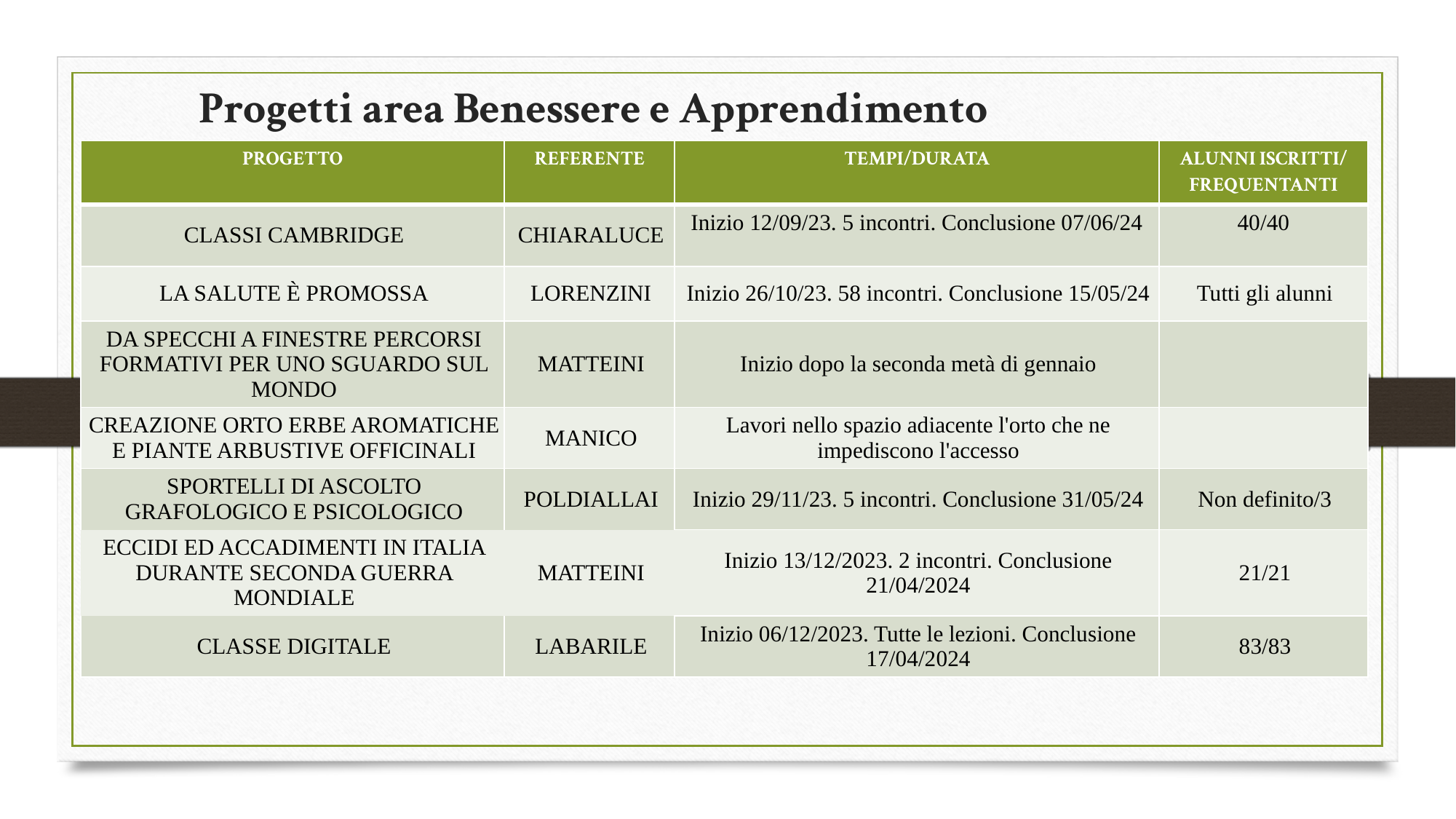

# Progetti area Benessere e Apprendimento
| PROGETTO | REFERENTE | TEMPI/DURATA | ALUNNI ISCRITTI/ FREQUENTANTI |
| --- | --- | --- | --- |
| CLASSI CAMBRIDGE | CHIARALUCE | Inizio 12/09/23. 5 incontri. Conclusione 07/06/24 | 40/40 |
| LA SALUTE È PROMOSSA | LORENZINI | Inizio 26/10/23. 58 incontri. Conclusione 15/05/24 | Tutti gli alunni |
| DA SPECCHI A FINESTRE PERCORSI FORMATIVI PER UNO SGUARDO SUL MONDO | MATTEINI | Inizio dopo la seconda metà di gennaio |  |
| CREAZIONE ORTO ERBE AROMATICHE E PIANTE ARBUSTIVE OFFICINALI | MANICO | Lavori nello spazio adiacente l'orto che ne impediscono l'accesso |  |
| SPORTELLI DI ASCOLTO GRAFOLOGICO E PSICOLOGICO | POLDIALLAI | Inizio 29/11/23. 5 incontri. Conclusione 31/05/24 | Non definito/3 |
| ECCIDI ED ACCADIMENTI IN ITALIA DURANTE SECONDA GUERRA MONDIALE | MATTEINI | Inizio 13/12/2023. 2 incontri. Conclusione 21/04/2024 | 21/21 |
| CLASSE DIGITALE | LABARILE | Inizio 06/12/2023. Tutte le lezioni. Conclusione 17/04/2024 | 83/83 |